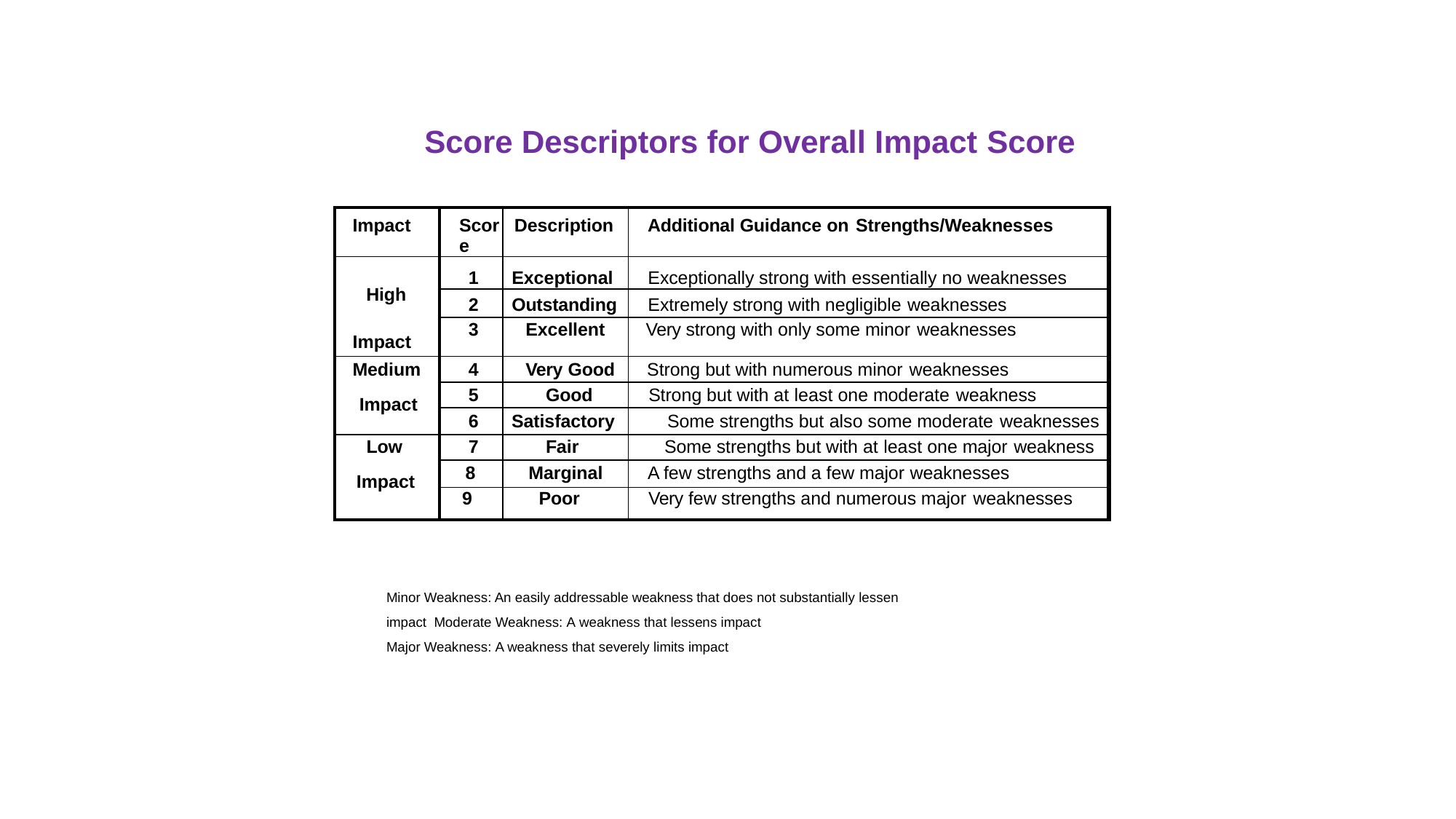

# Score Descriptors for Overall Impact Score
| Impact | Score | Description | Additional Guidance on Strengths/Weaknesses |
| --- | --- | --- | --- |
| High Impact | 1 | Exceptional | Exceptionally strong with essentially no weaknesses |
|  | 2 | Outstanding | Extremely strong with negligible weaknesses |
|  | 3 | Excellent | Very strong with only some minor weaknesses |
| Medium Impact | 4 | Very Good | Strong but with numerous minor weaknesses |
|  | 5 | Good | Strong but with at least one moderate weakness |
|  | 6 | Satisfactory | Some strengths but also some moderate weaknesses |
| Low Impact | 7 | Fair | Some strengths but with at least one major weakness |
|  | 8 | Marginal | A few strengths and a few major weaknesses |
|  | 9 | Poor | Very few strengths and numerous major weaknesses |
Minor Weakness: An easily addressable weakness that does not substantially lessen impact  Moderate Weakness: A weakness that lessens impact
Major Weakness: A weakness that severely limits impact